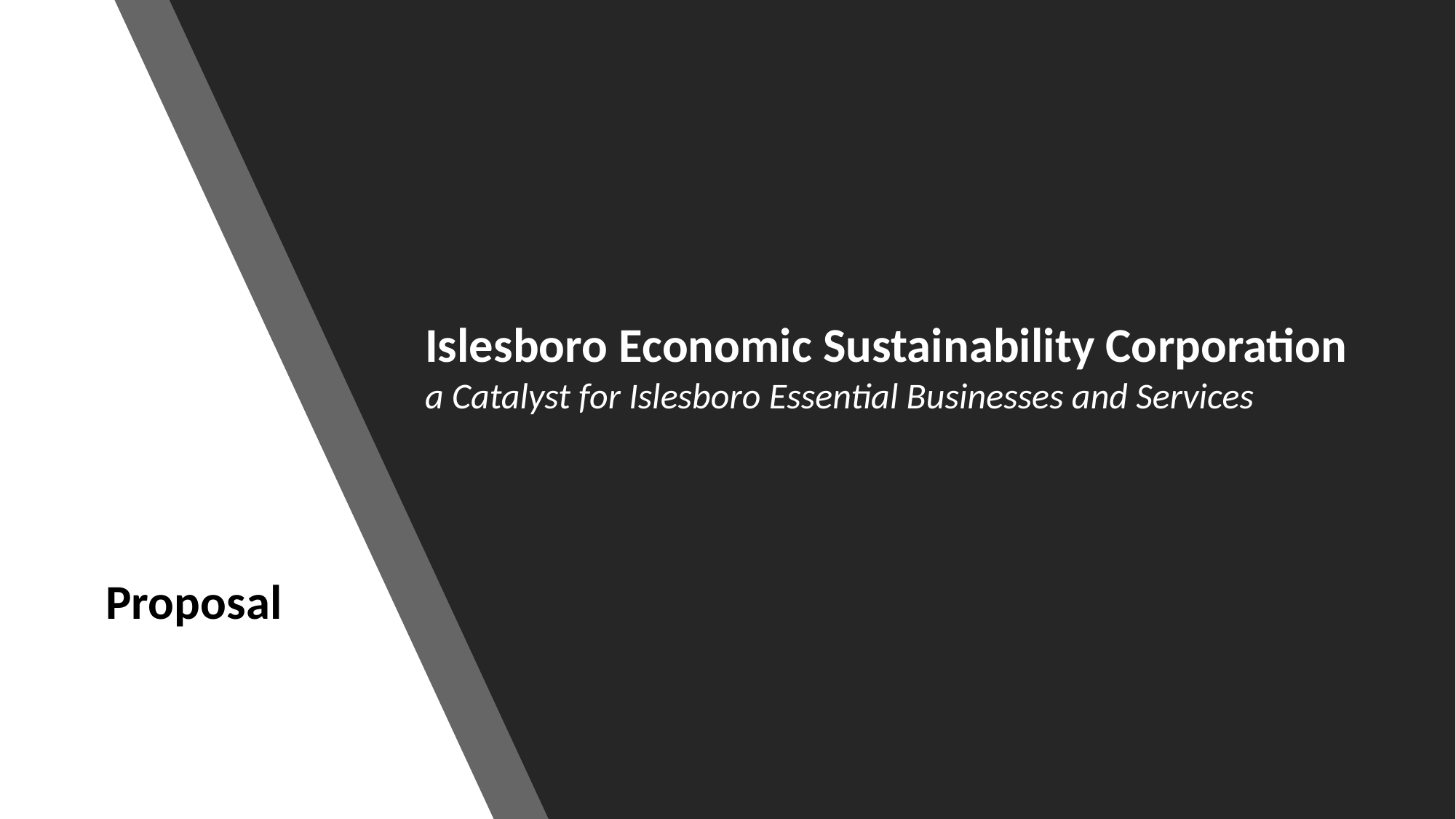

Islesboro Economic Sustainability Corporation
a Catalyst for Islesboro Essential Businesses and Services
Proposal